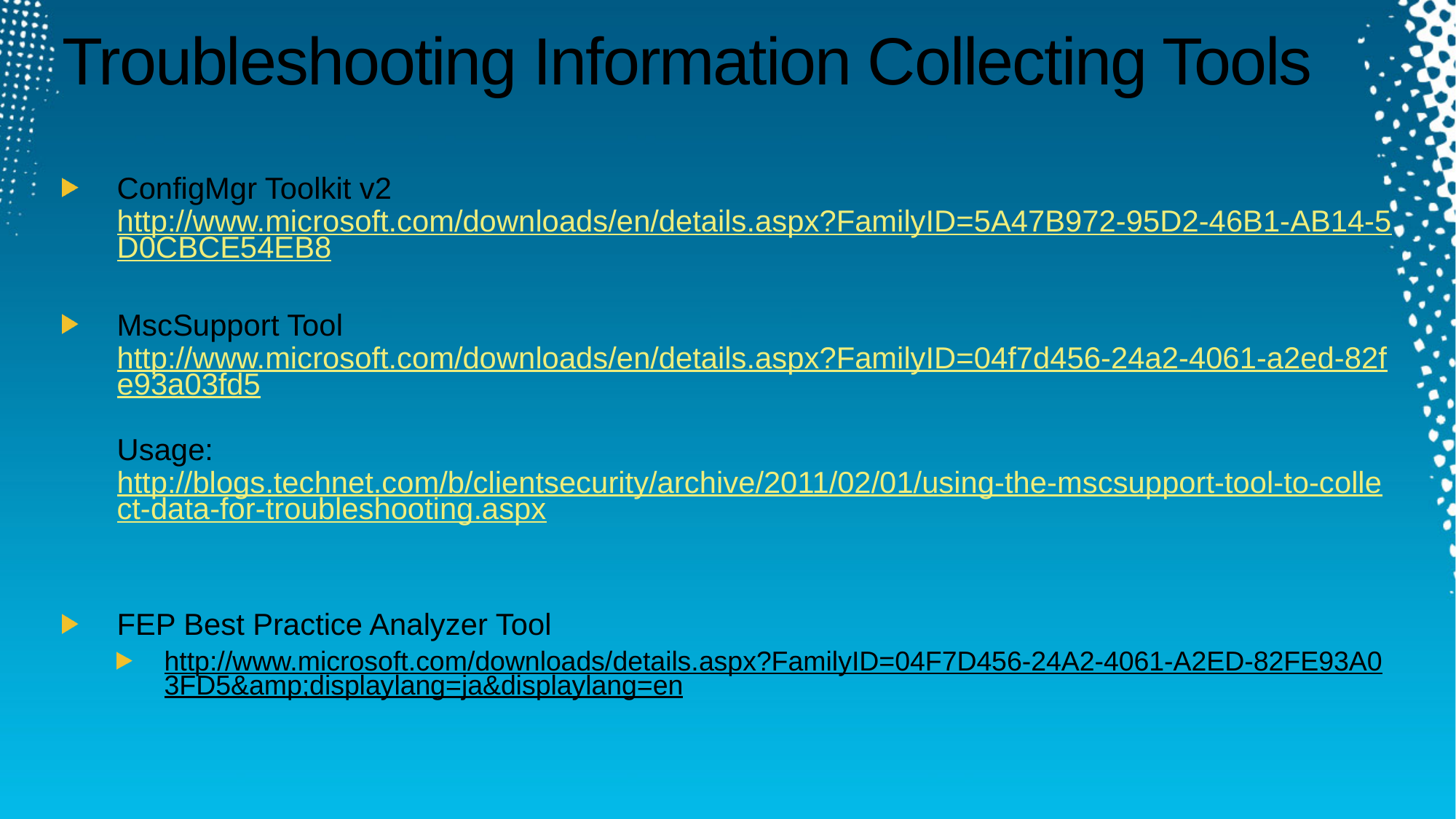

# Troubleshooting Information Collecting Tools
ConfigMgr Toolkit v2
http://www.microsoft.com/downloads/en/details.aspx?FamilyID=5A47B972-95D2-46B1-AB14-5D0CBCE54EB8

MscSupport Tool
http://www.microsoft.com/downloads/en/details.aspx?FamilyID=04f7d456-24a2-4061-a2ed-82fe93a03fd5
Usage:
http://blogs.technet.com/b/clientsecurity/archive/2011/02/01/using-the-mscsupport-tool-to-collect-data-for-troubleshooting.aspx

FEP Best Practice Analyzer Tool
http://www.microsoft.com/downloads/details.aspx?FamilyID=04F7D456-24A2-4061-A2ED-82FE93A03FD5&amp;displaylang=ja&displaylang=en